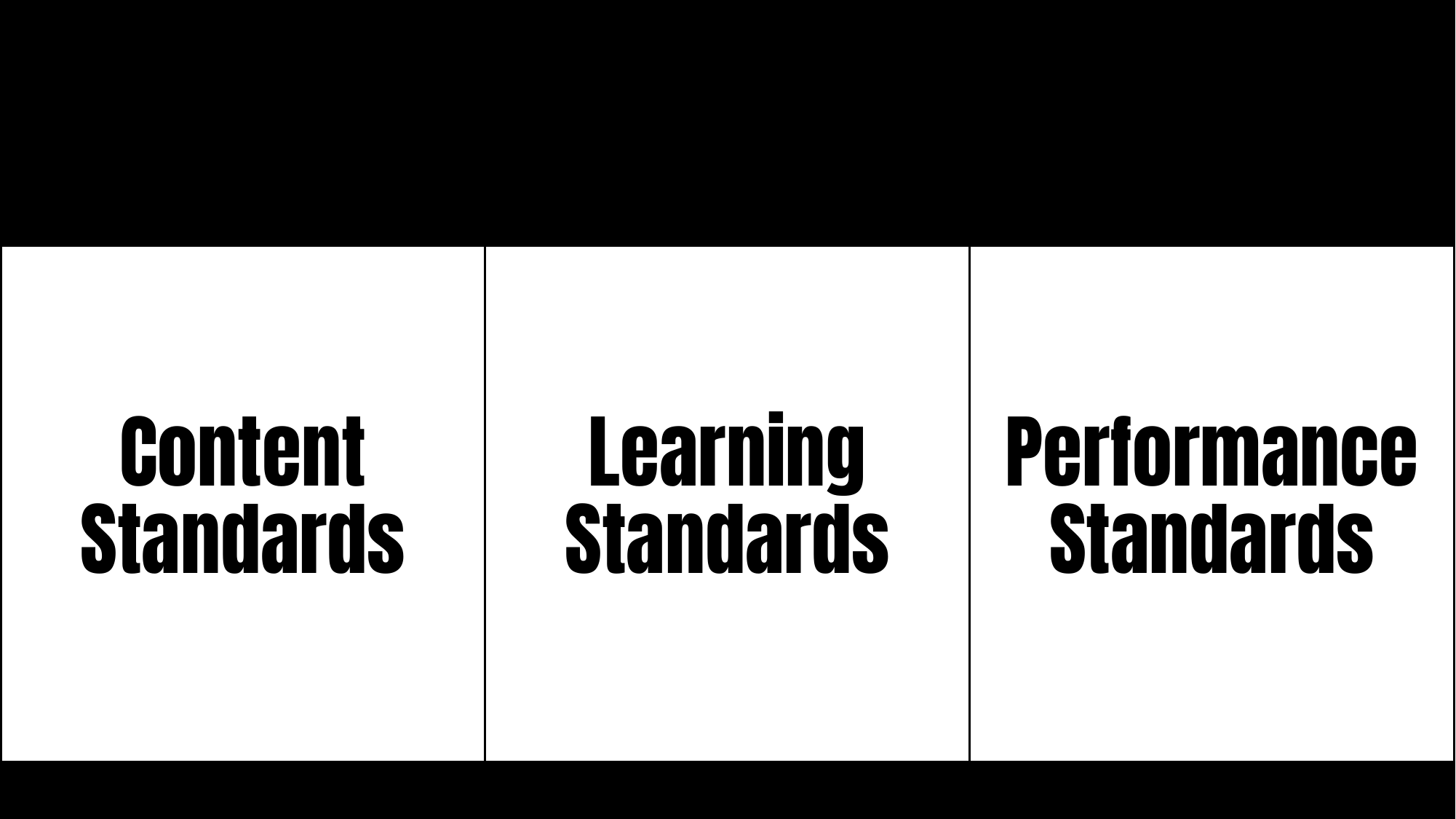

Standard Document
Content Standards
Learning Standards
Performance Standards